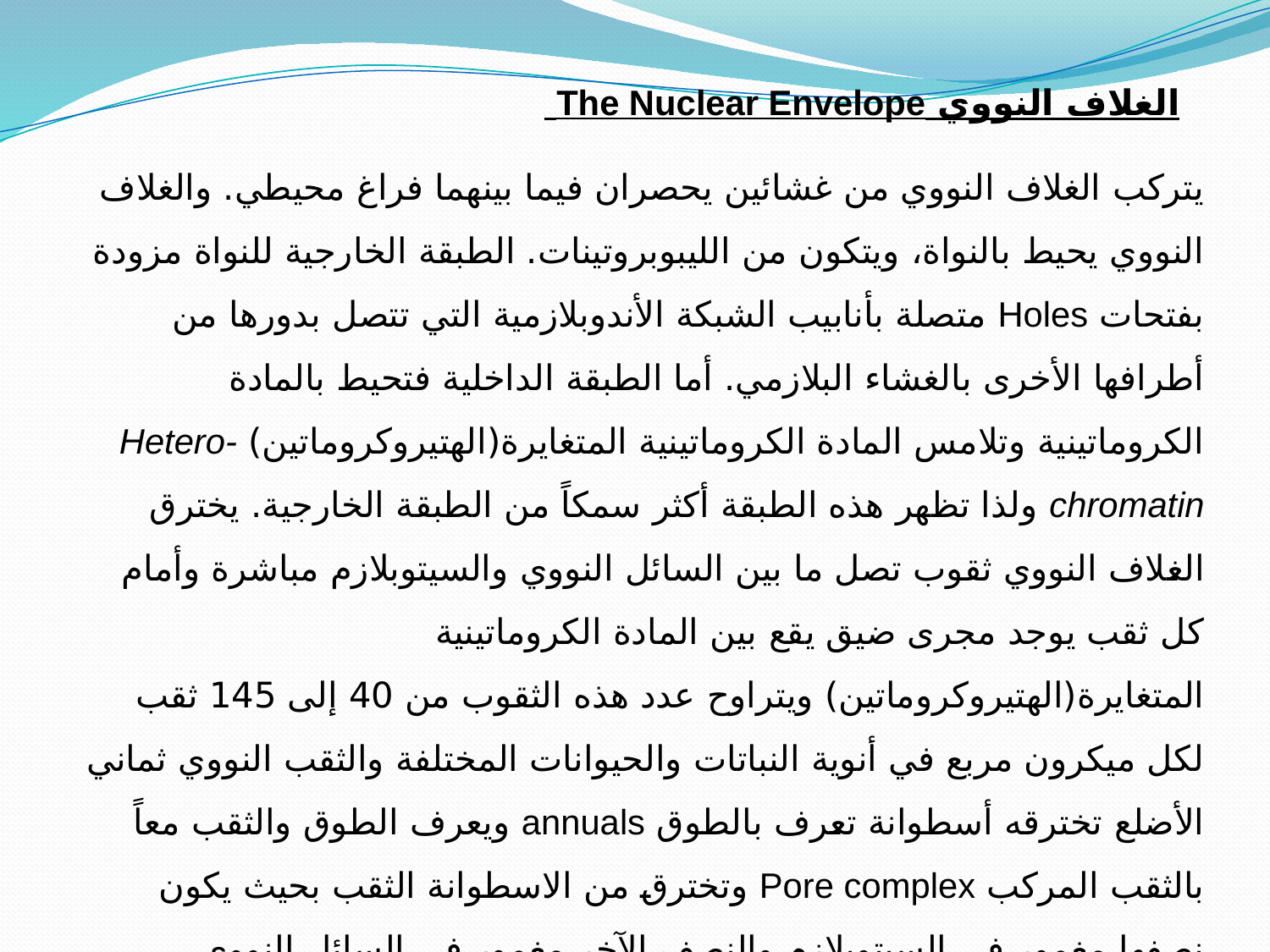

الغلاف النووي The Nuclear Envelope
يتركب الغلاف النووي من غشائين يحصران فيما بينهما فراغ محيطي. والغلاف النووي يحيط بالنواة، ويتكون من الليبوبروتينات. الطبقة الخارجية للنواة مزودة بفتحات Holes متصلة بأنابيب الشبكة الأندوبلازمية التي تتصل بدورها من أطرافها الأخرى بالغشاء البلازمي. أما الطبقة الداخلية فتحيط بالمادة الكروماتينية وتلامس المادة الكروماتينية المتغايرة(الهتيروكروماتين) Hetero-chromatin ولذا تظهر هذه الطبقة أكثر سمكاً من الطبقة الخارجية. يخترق الغلاف النووي ثقوب تصل ما بين السائل النووي والسيتوبلازم مباشرة وأمام كل ثقب يوجد مجرى ضيق يقع بين المادة الكروماتينية المتغايرة(الهتيروكروماتين) ويتراوح عدد هذه الثقوب من 40 إلى 145 ثقب لكل ميكرون مربع في أنوية النباتات والحيوانات المختلفة والثقب النووي ثماني الأضلع تخترقه أسطوانة تعرف بالطوق annuals ويعرف الطوق والثقب معاً بالثقب المركب Pore complex وتخترق من الاسطوانة الثقب بحيث يكون نصفها مغمور في السيتوبلازم والنصف الآخر مغمور في السائل النووي.